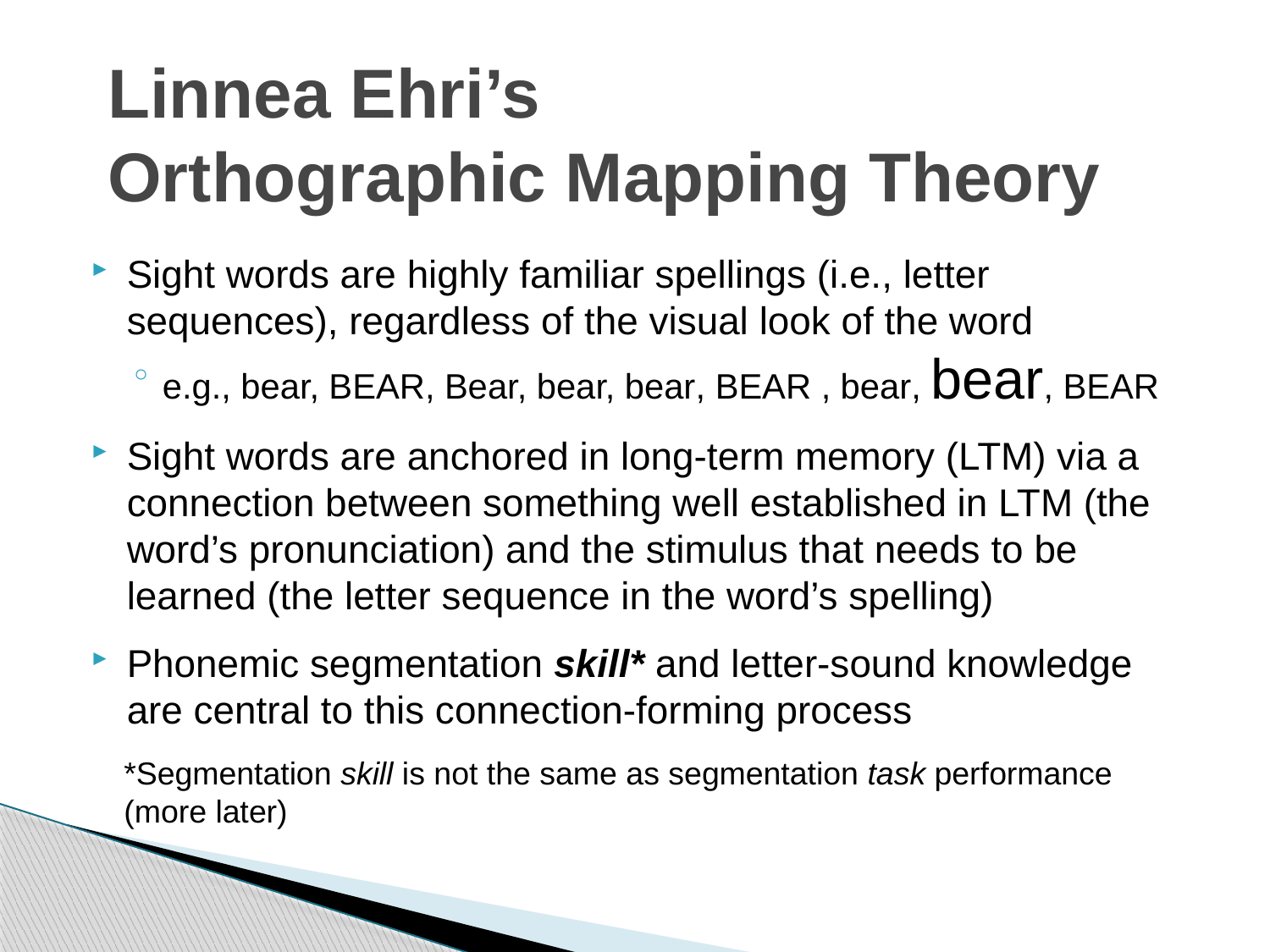

# Linnea Ehri’s Orthographic Mapping Theory
Sight words are highly familiar spellings (i.e., letter sequences), regardless of the visual look of the word
e.g., bear, BEAR, Bear, bear, bear, BEAR , bear, bear, BEAR
Sight words are anchored in long-term memory (LTM) via a connection between something well established in LTM (the word’s pronunciation) and the stimulus that needs to be learned (the letter sequence in the word’s spelling)
Phonemic segmentation skill* and letter-sound knowledge are central to this connection-forming process
*Segmentation skill is not the same as segmentation task performance (more later)